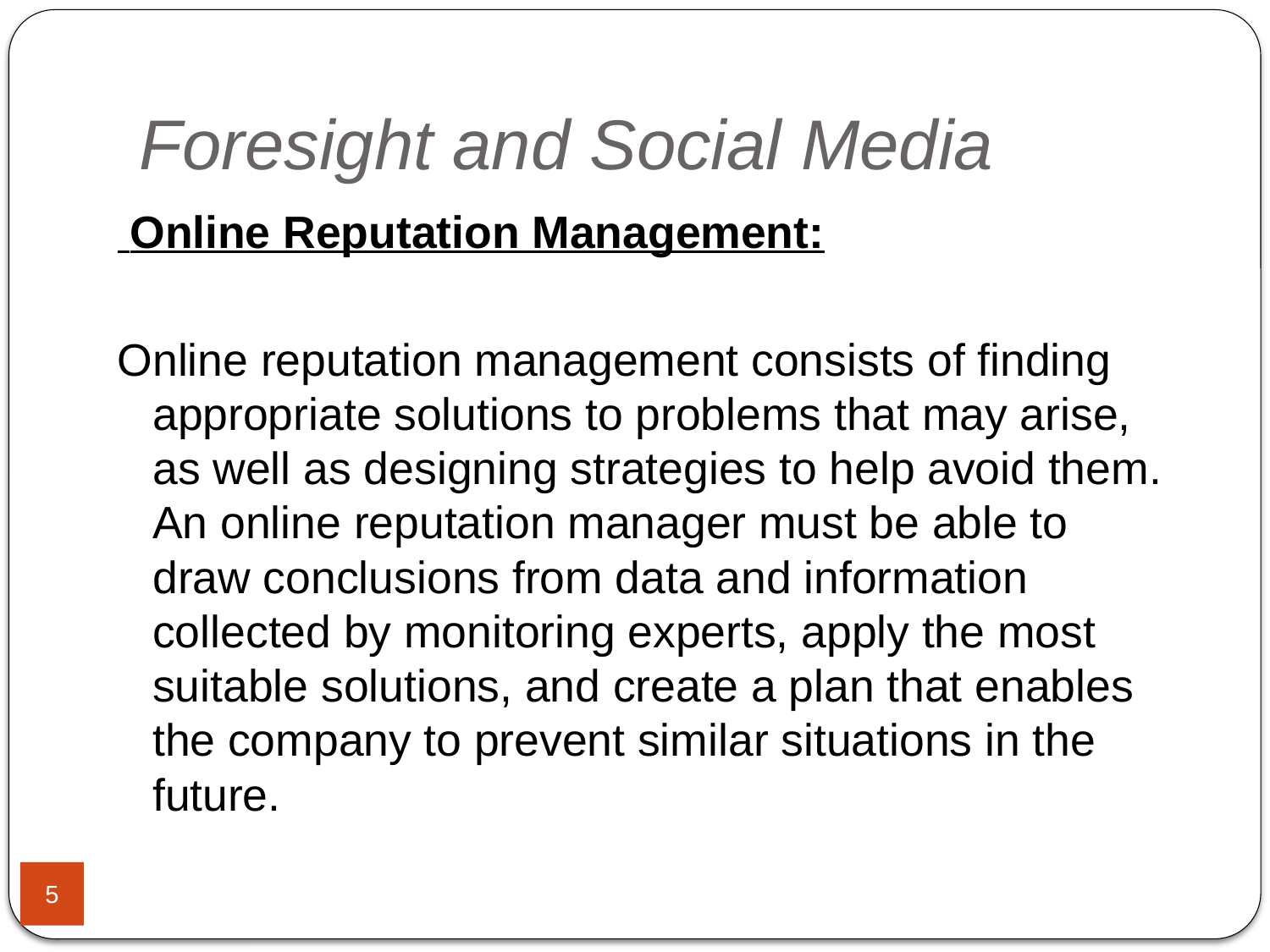

# Foresight and Social Media
 Online Reputation Management:

Online reputation management consists of finding appropriate solutions to problems that may arise, as well as designing strategies to help avoid them. An online reputation manager must be able to draw conclusions from data and information collected by monitoring experts, apply the most suitable solutions, and create a plan that enables the company to prevent similar situations in the future.
5